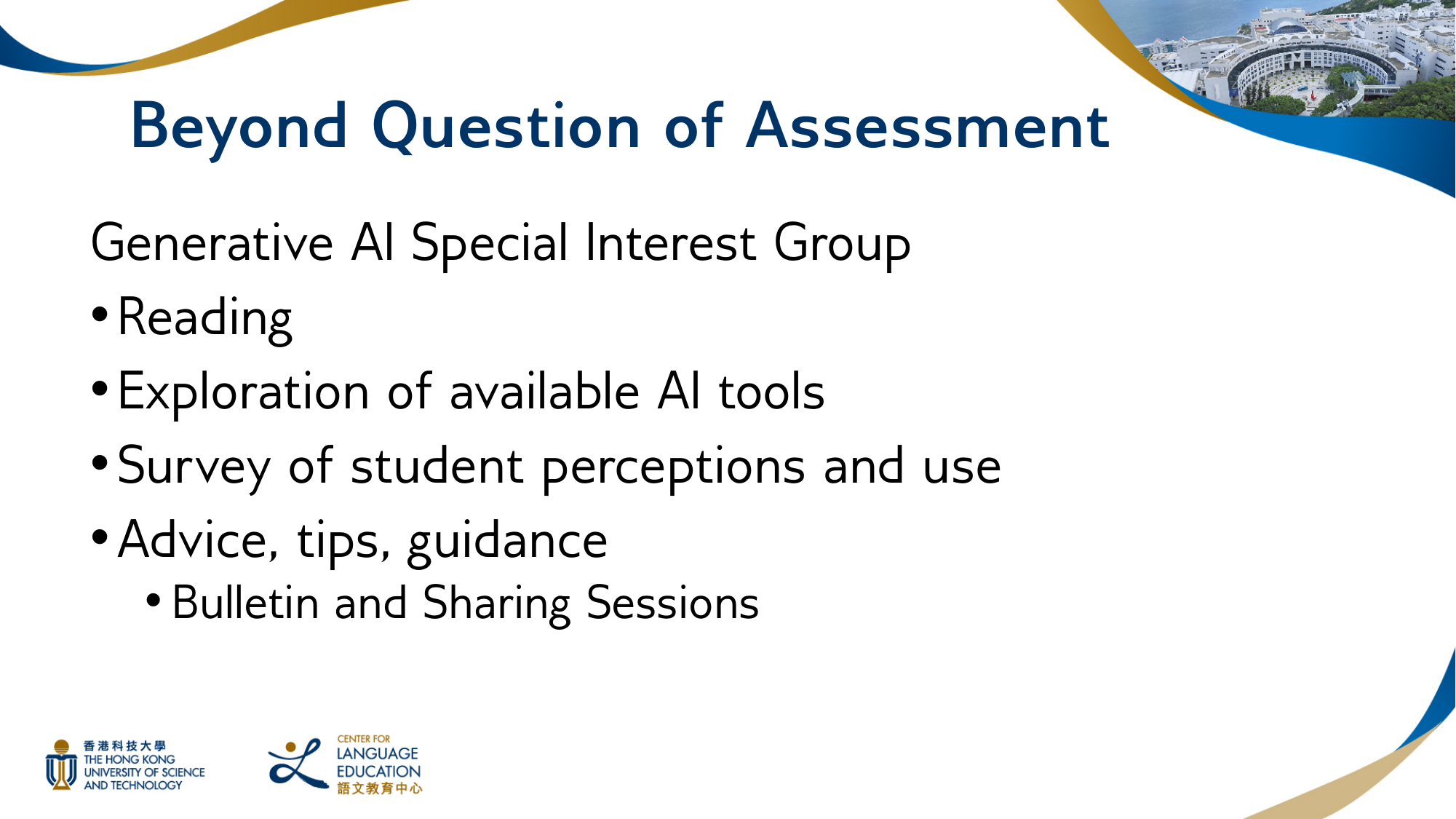

# Beyond Question of Assessment
Generative AI Special Interest Group
Reading
Exploration of available AI tools
Survey of student perceptions and use
Advice, tips, guidance
Bulletin and Sharing Sessions